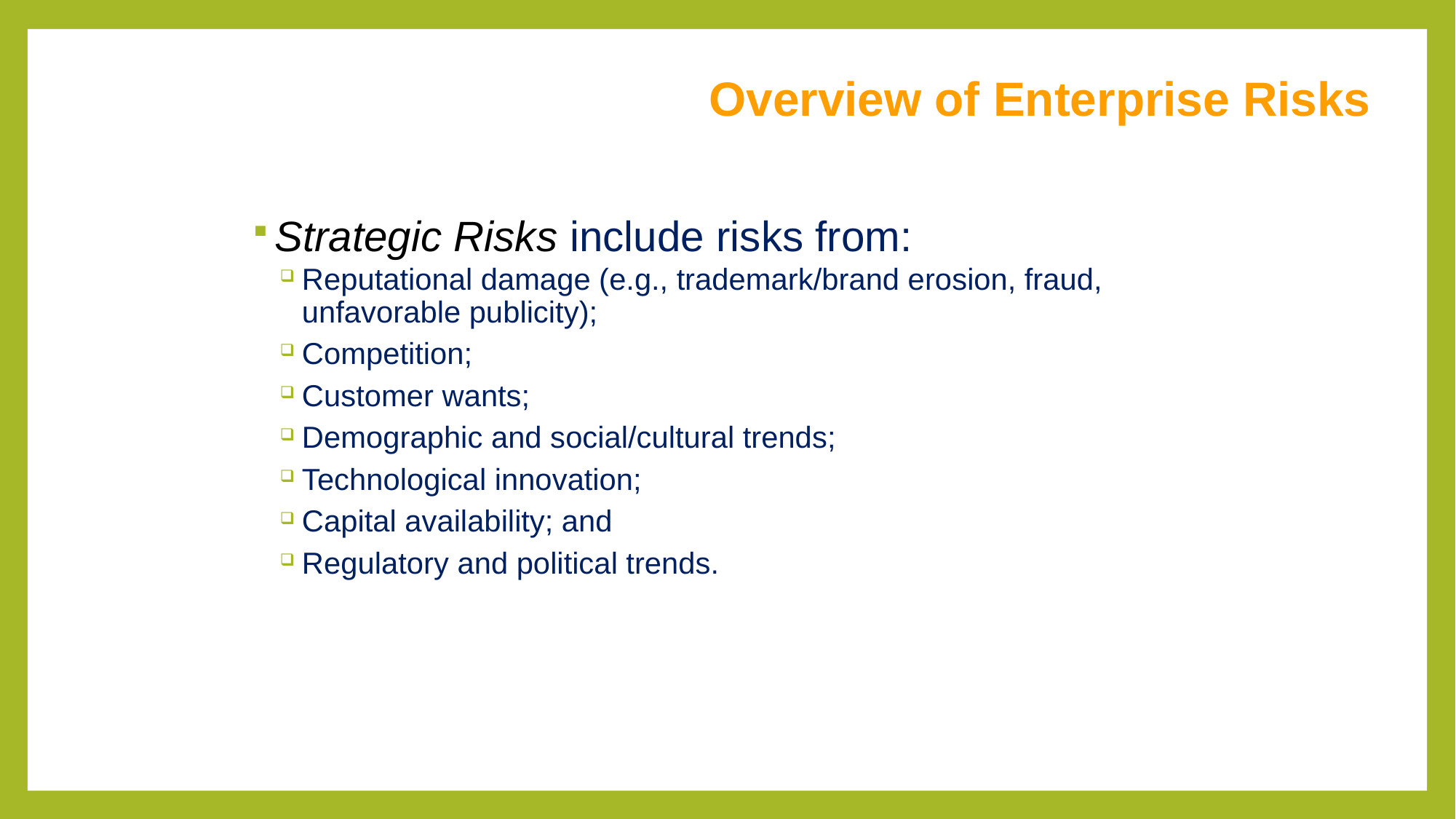

# Overview of Enterprise Risks
Strategic Risks include risks from:
Reputational damage (e.g., trademark/brand erosion, fraud, unfavorable publicity);
Competition;
Customer wants;
Demographic and social/cultural trends;
Technological innovation;
Capital availability; and
Regulatory and political trends.